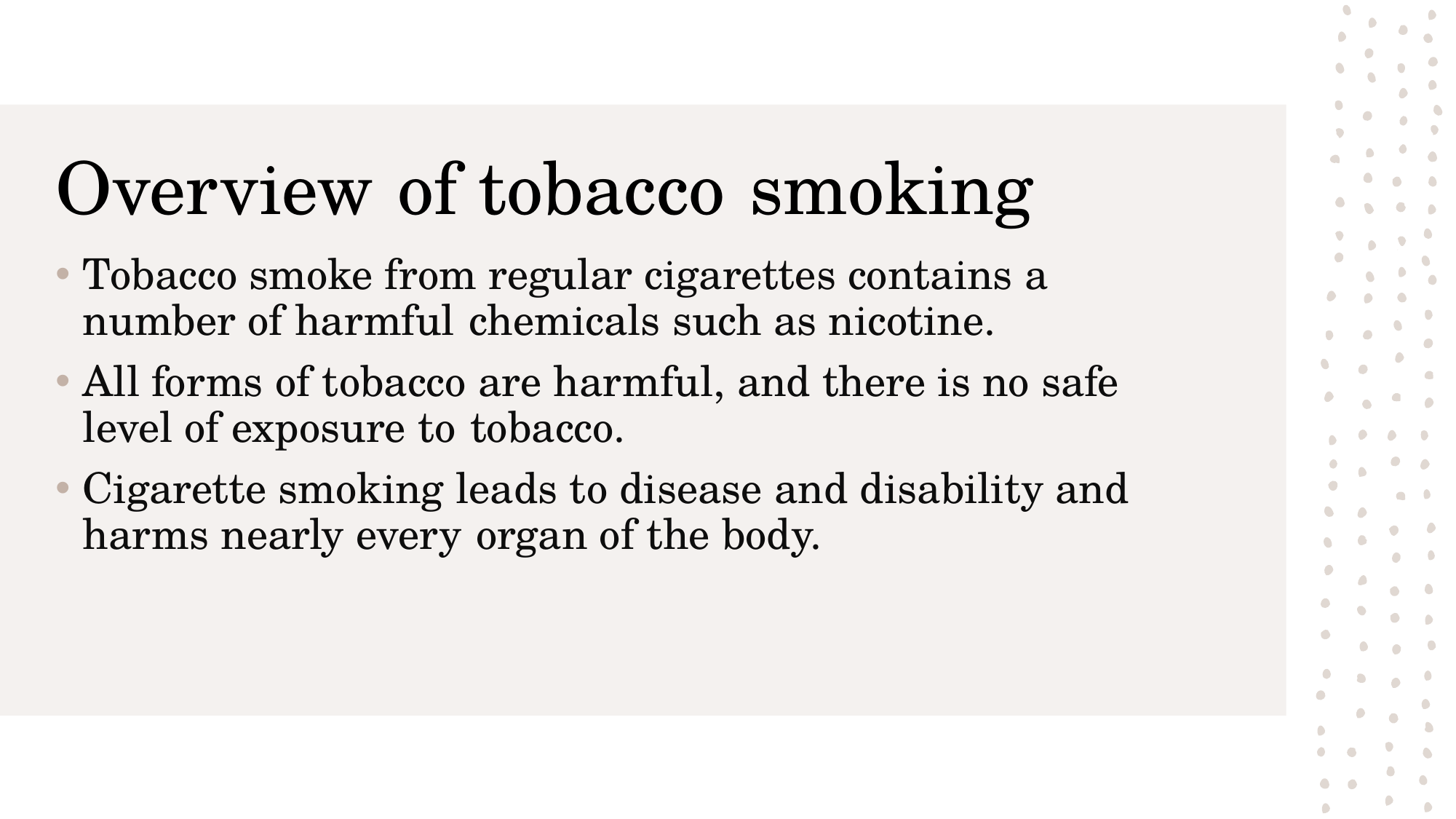

# Overview of tobacco smoking

Tobacco smoke from regular cigarettes contains a number of harmful chemicals such as nicotine.
All forms of tobacco are harmful, and there is no safe level of exposure to tobacco.
Cigarette smoking leads to disease and disability and harms nearly every organ of the body.

3